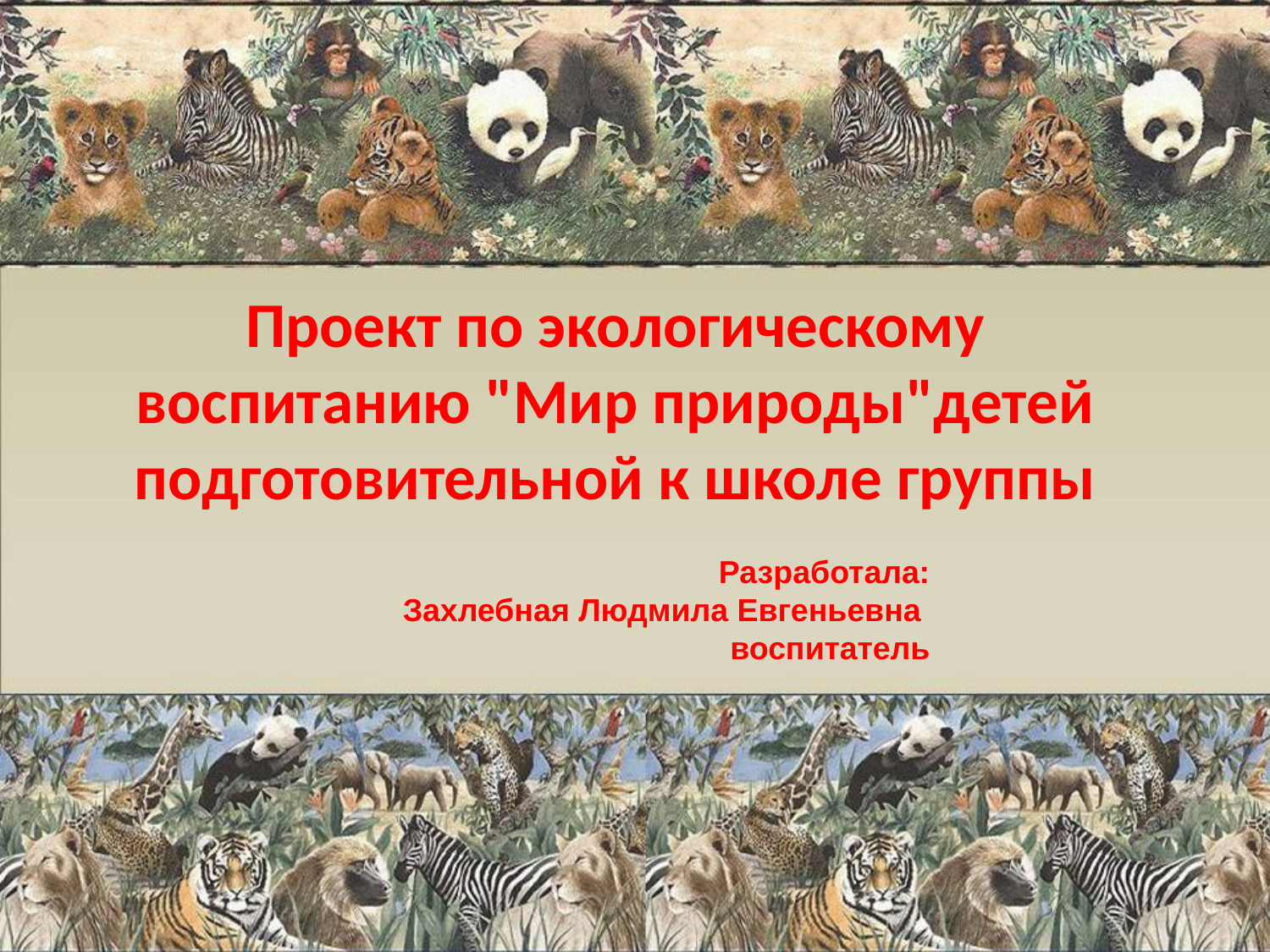

#
Проект по экологическому воспитанию "Мир природы"детей подготовительной к школе группы
Разработала:
Захлебная Людмила Евгеньевна
воспитатель